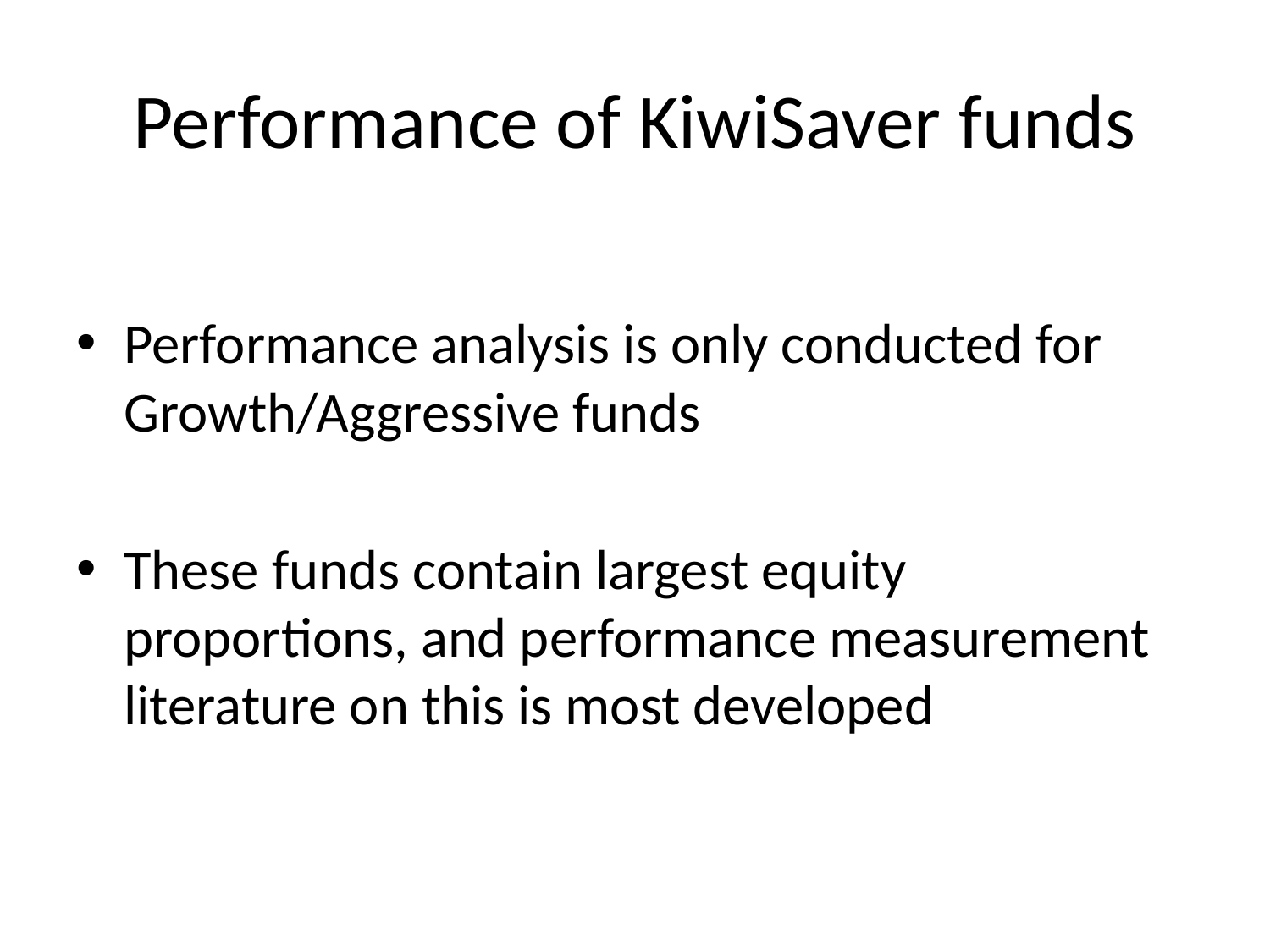

# Performance of KiwiSaver funds

Performance analysis is only conducted for Growth/Aggressive funds

These funds contain largest equity proportions, and performance measurement literature on this is most developed